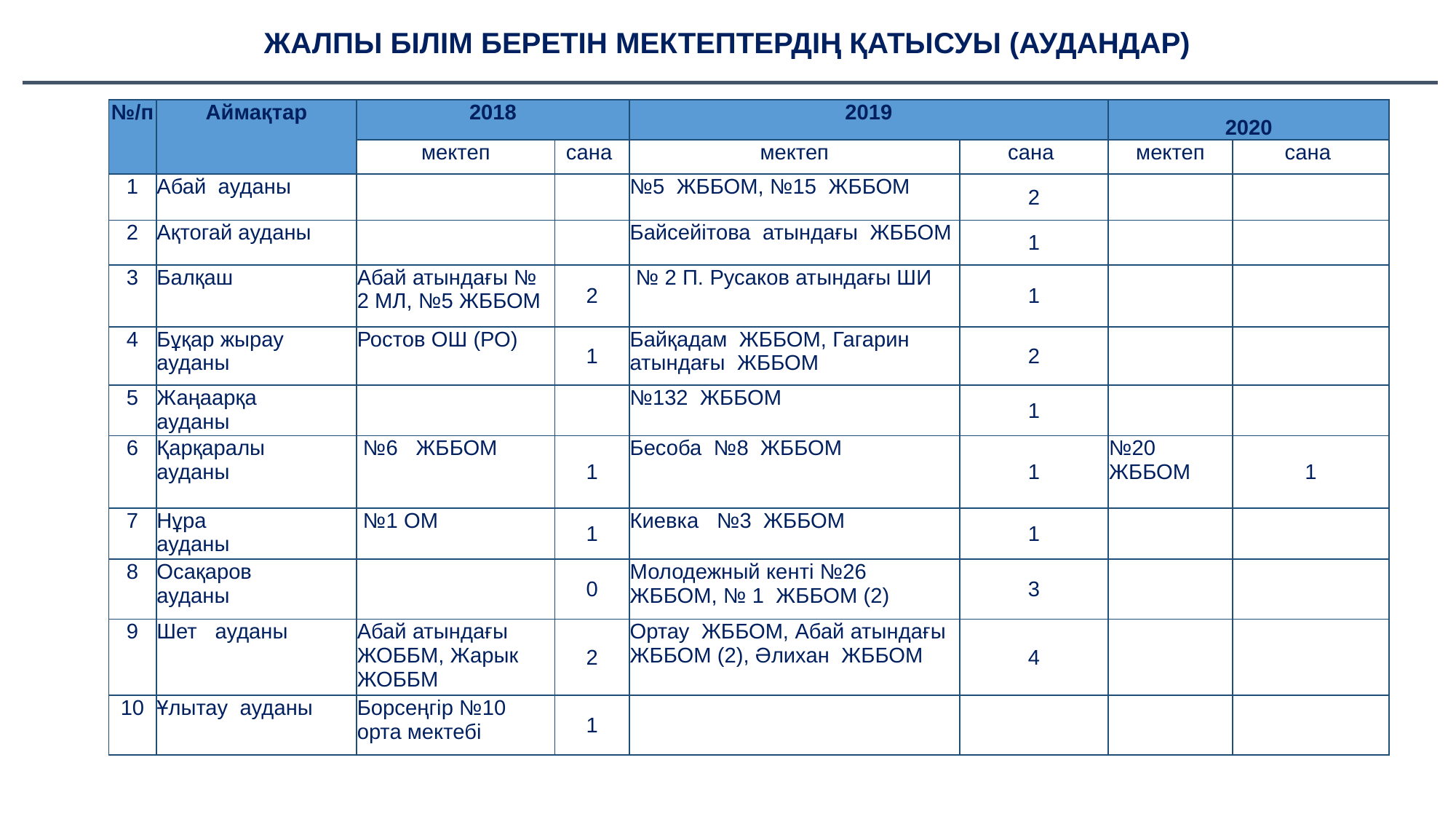

# ЖАЛПЫ БІЛІМ БЕРЕТІН МЕКТЕПТЕРДІҢ ҚАТЫСУЫ (АУДАНДАР)
| №/п | Аймақтар | 2018 |  | 2019 |  | 2020 |  |
| --- | --- | --- | --- | --- | --- | --- | --- |
|  |  | мектеп | сана | мектеп | сана | мектеп | сана |
| 1 | Абай ауданы |  |  | №5 ЖББОМ, №15 ЖББОМ | 2 |  |  |
| 2 | Ақтогай ауданы |  |  | Байсейітова атындағы ЖББОМ | 1 |  |  |
| 3 | Балқаш | Абай атындағы № 2 МЛ, №5 ЖББОМ | 2 | № 2 П. Русаков атындағы ШИ | 1 |  |  |
| 4 | Бұқар жырау ауданы | Ростов ОШ (РО) | 1 | Байқадам ЖББОМ, Гагарин атындағы ЖББОМ | 2 |  |  |
| 5 | Жаңаарқа ауданы |  |  | №132 ЖББОМ | 1 |  |  |
| 6 | Қарқаралы ауданы | №6 ЖББОМ | 1 | Бесоба №8 ЖББОМ | 1 | №20 ЖББОМ | 1 |
| 7 | Нұра ауданы | №1 ОМ | 1 | Киевка №3 ЖББОМ | 1 |  |  |
| 8 | Осақаров ауданы |  | 0 | Молодежный кенті №26 ЖББОМ, № 1 ЖББОМ (2) | 3 |  |  |
| 9 | Шет ауданы | Абай атындағы ЖОББМ, Жарык ЖОББМ | 2 | Ортау ЖББОМ, Абай атындағы ЖББОМ (2), Әлихан ЖББОМ | 4 |  |  |
| 10 | Ұлытау ауданы | Борсеңгір №10 орта мектебі | 1 |  |  |  |  |